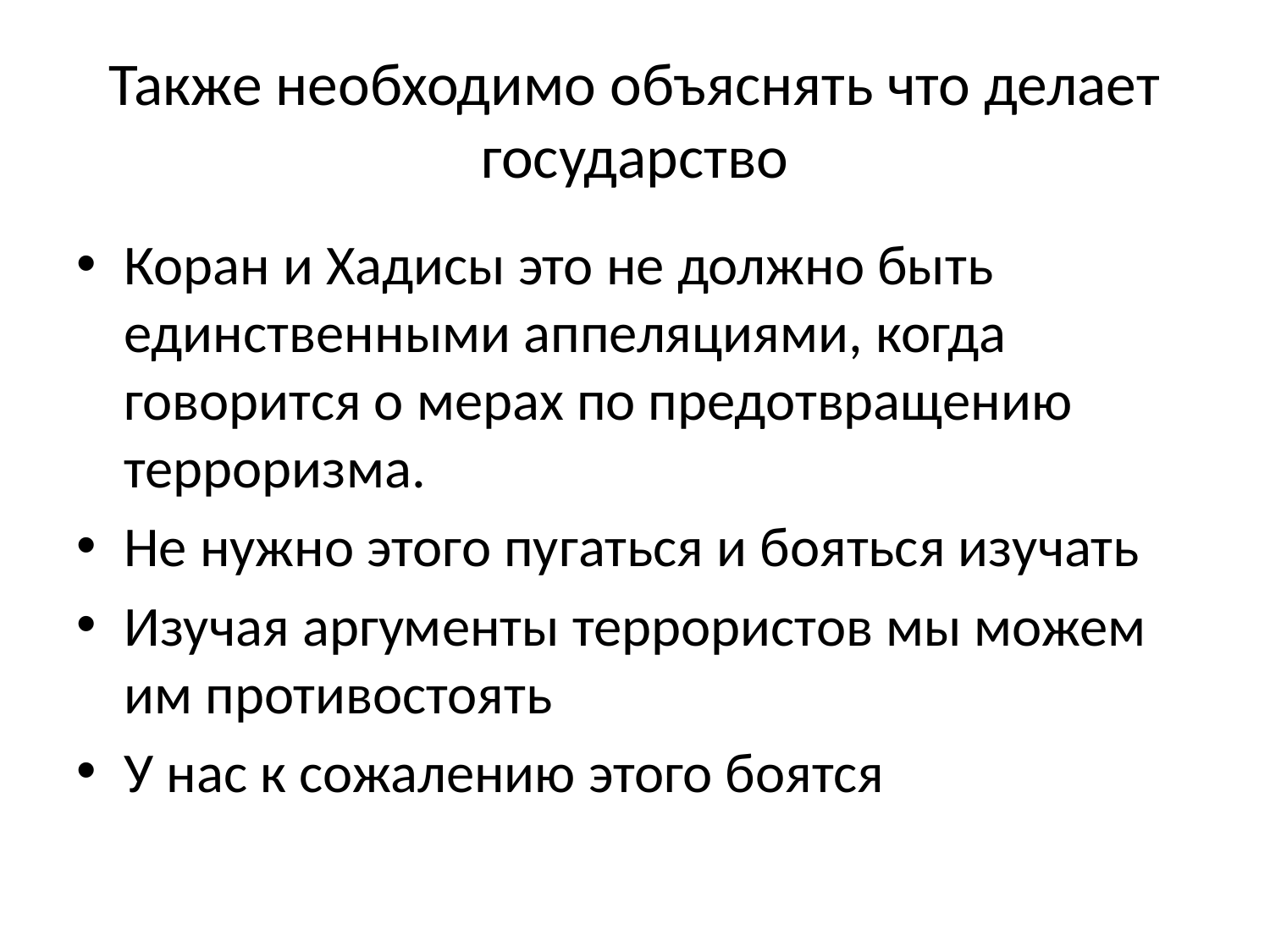

# Также необходимо объяснять что делает государство
Коран и Хадисы это не должно быть единственными аппеляциями, когда  говорится о мерах по предотвращению  терроризма.
Не нужно этого пугаться и бояться изучать
Изучая аргументы террористов мы можем им противостоять
У нас к сожалению этого боятся